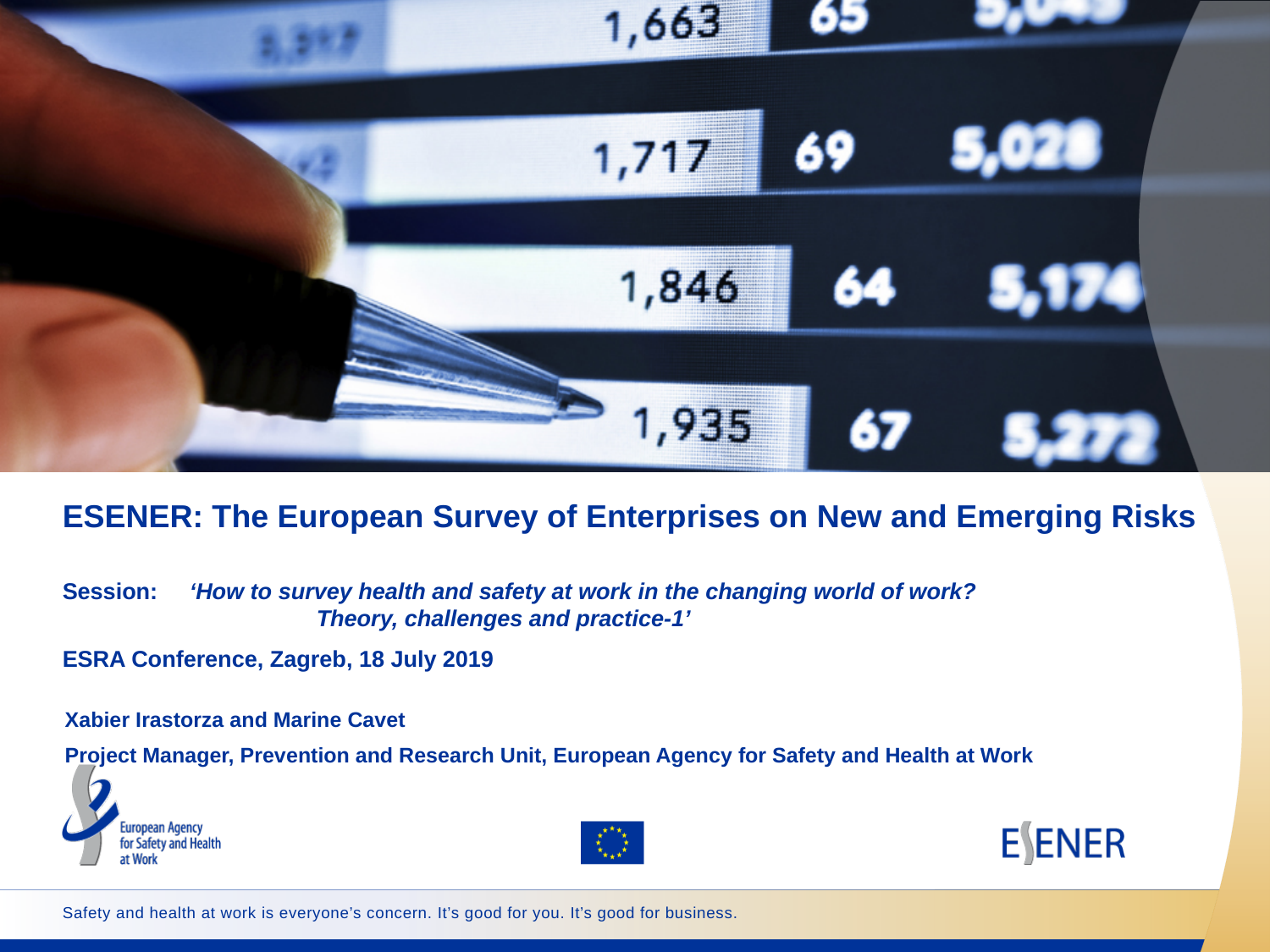

# ESENER: The European Survey of Enterprises on New and Emerging Risks Session: 	‘How to survey health and safety at work in the changing world of work? Theory, challenges and practice-1’ ESRA Conference, Zagreb, 18 July 2019
Xabier Irastorza and Marine Cavet
Project Manager, Prevention and Research Unit, European Agency for Safety and Health at Work